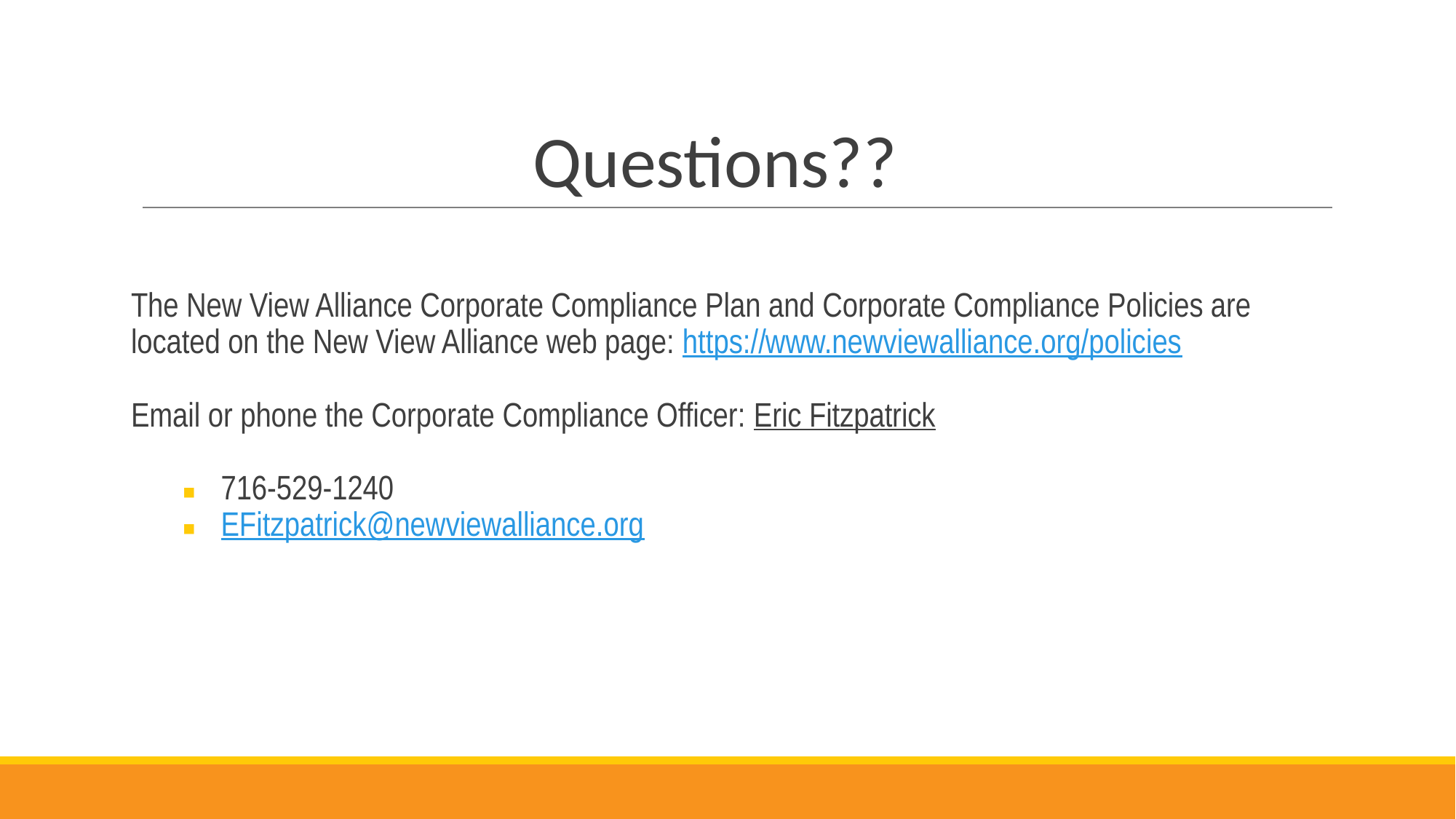

# Questions??
The New View Alliance Corporate Compliance Plan and Corporate Compliance Policies are located on the New View Alliance web page: https://www.newviewalliance.org/policies

Email or phone the Corporate Compliance Officer: Eric Fitzpatrick

716-529-1240
EFitzpatrick@newviewalliance.org